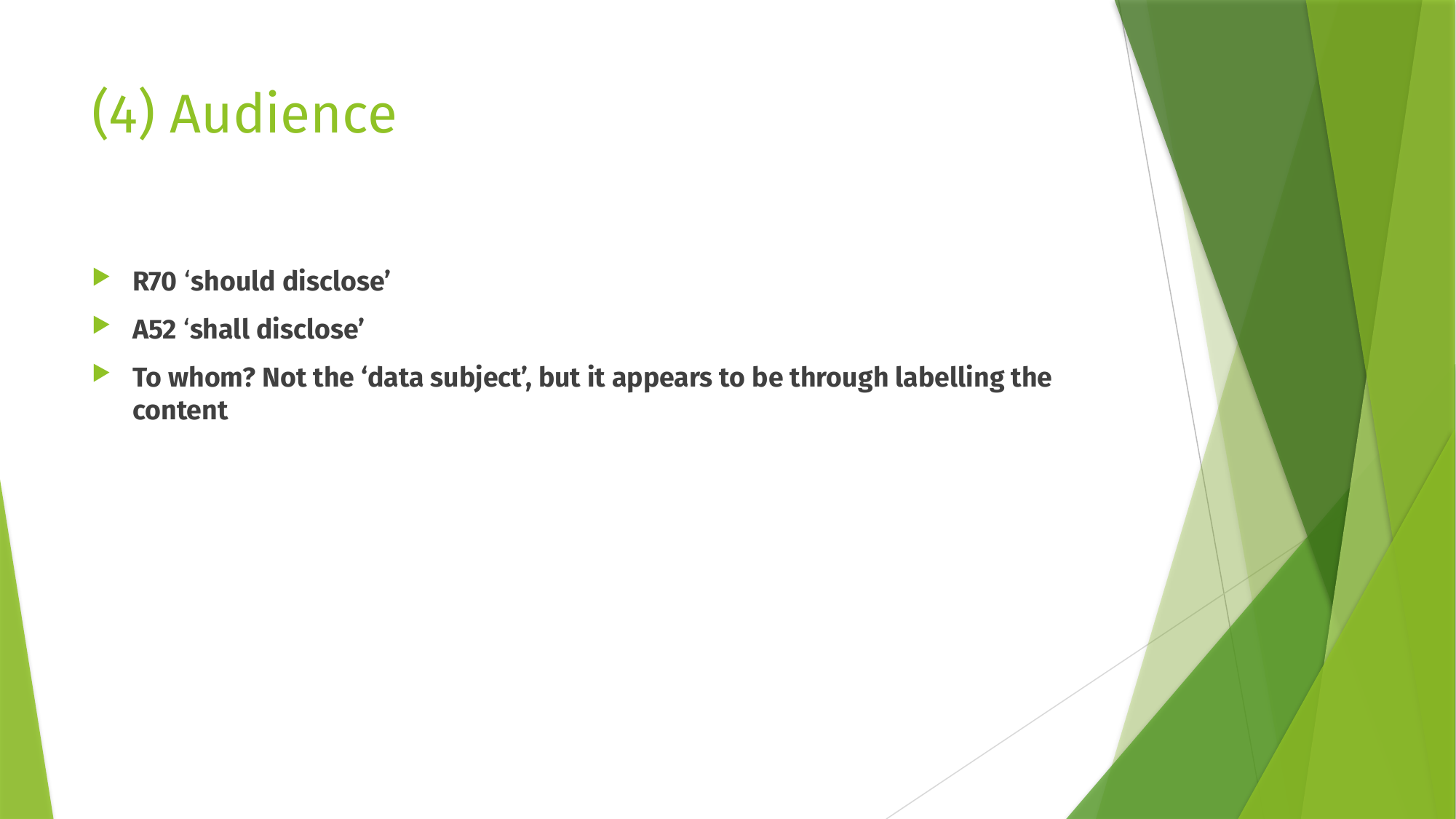

# (4) Audience
R70 ‘should disclose’
A52 ‘shall disclose’
To whom? Not the ‘data subject’, but it appears to be through labelling the content